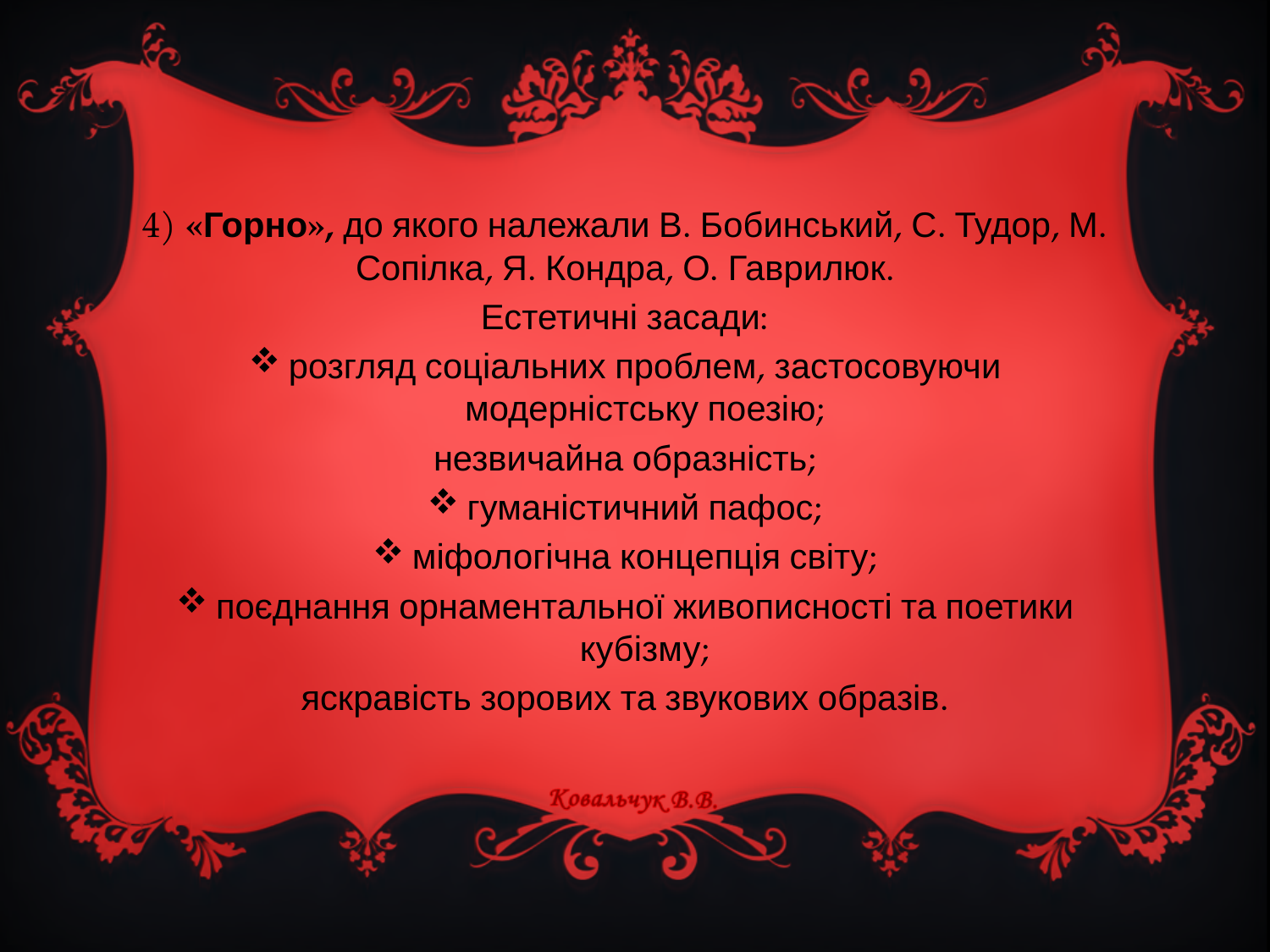

4) «Горно», до якого належали В. Бобинський, С. Тудор, М. Сопілка, Я. Кондра, О. Гаврилюк.
Естетичні засади:
розгляд соціальних проблем, застосовуючи модерністську поезію;
незвичайна образність;
гуманістичний пафос;
міфологічна концепція світу;
поєднання орнаментальної живописності та поетики кубізму;
яскравість зорових та звукових образів.